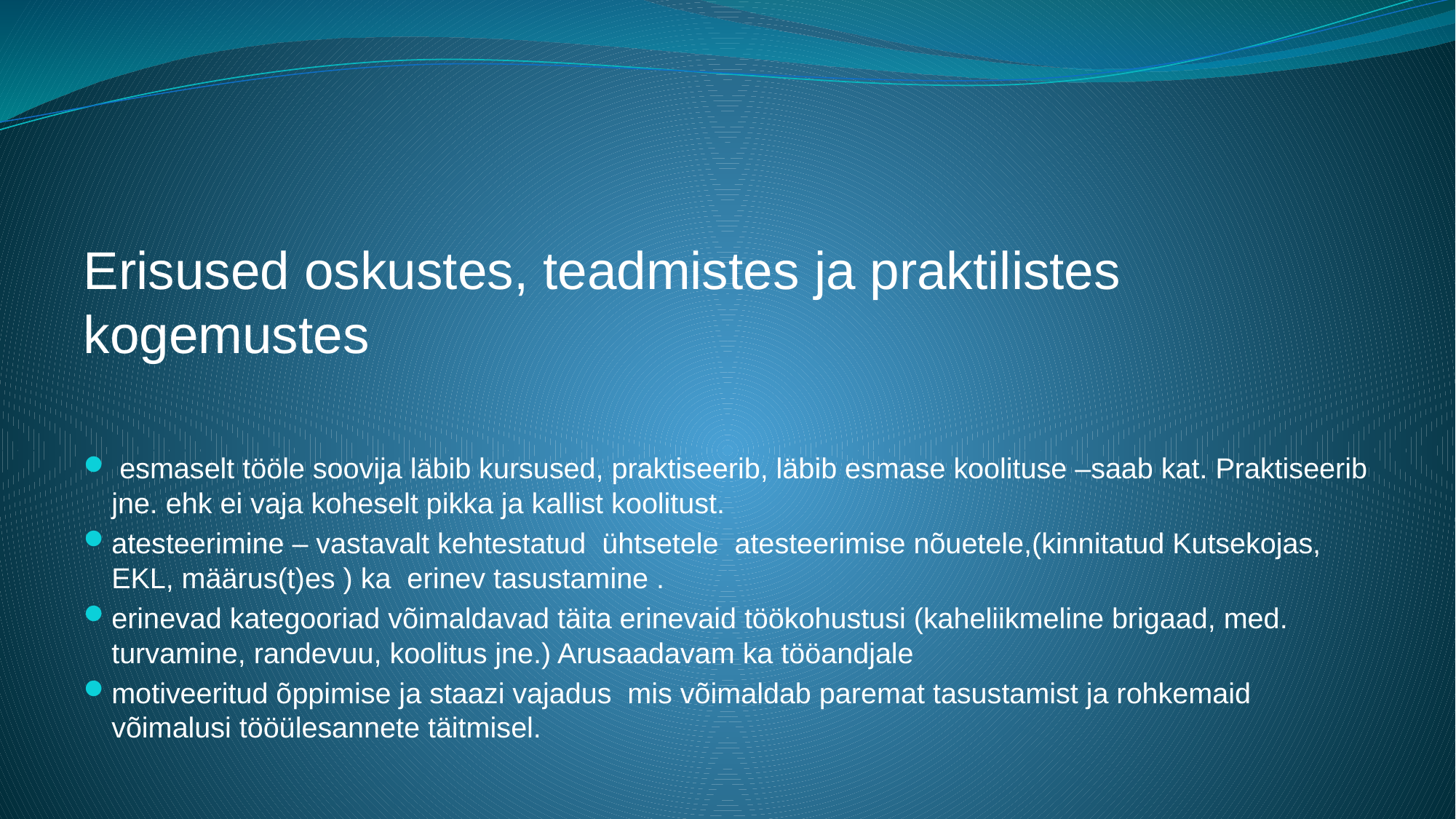

#
Erisused oskustes, teadmistes ja praktilistes kogemustes

 esmaselt tööle soovija läbib kursused, praktiseerib, läbib esmase koolituse –saab kat. Praktiseerib jne. ehk ei vaja koheselt pikka ja kallist koolitust.
atesteerimine – vastavalt kehtestatud  ühtsetele  atesteerimise nõuetele,(kinnitatud Kutsekojas, EKL, määrus(t)es ) ka  erinev tasustamine .
erinevad kategooriad võimaldavad täita erinevaid töökohustusi (kaheliikmeline brigaad, med. turvamine, randevuu, koolitus jne.) Arusaadavam ka tööandjale
motiveeritud õppimise ja staazi vajadus  mis võimaldab paremat tasustamist ja rohkemaid võimalusi tööülesannete täitmisel.